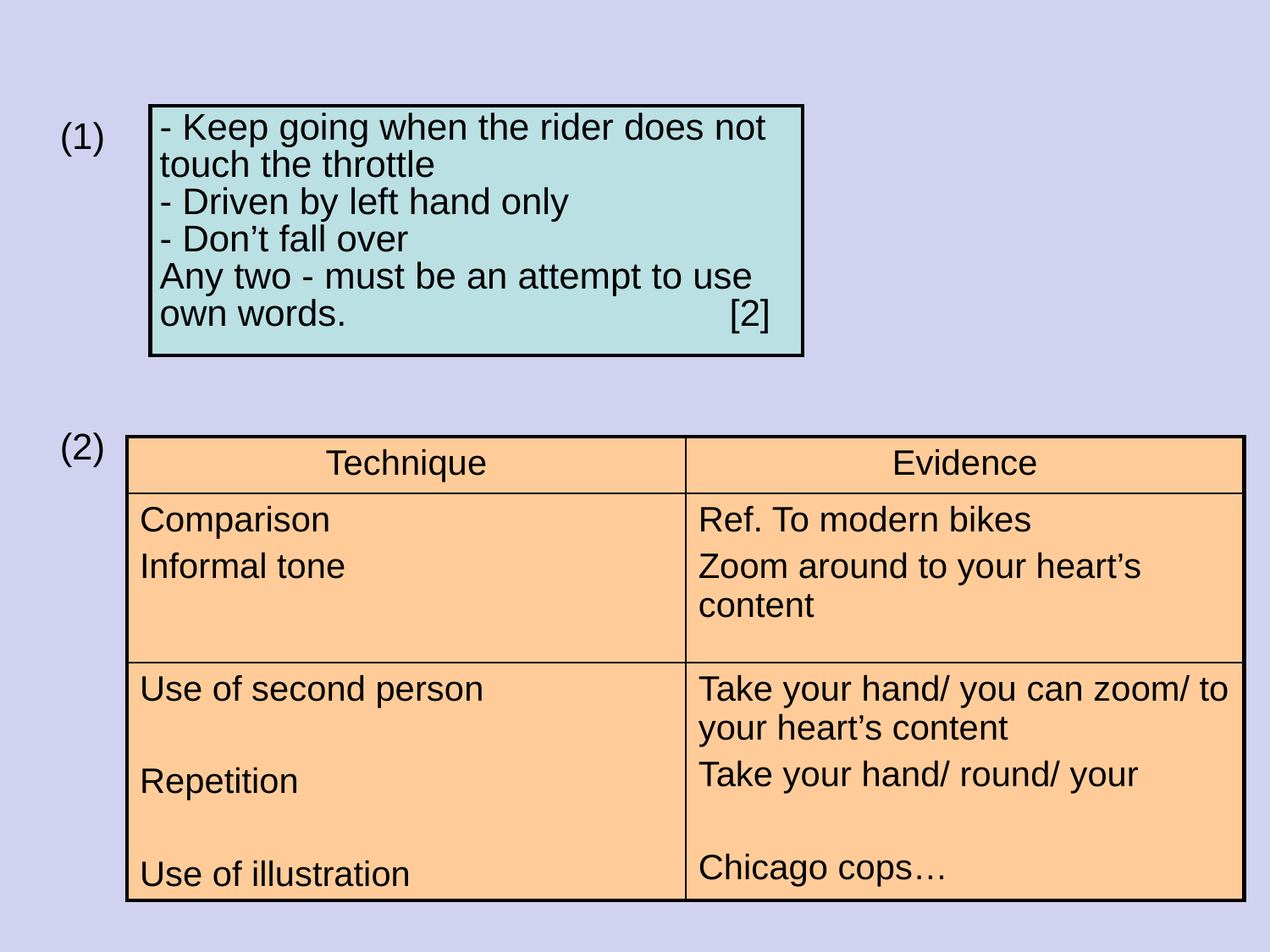

(1)

(2)

| - Keep going when the rider does not touch the throttle - Driven by left hand only - Don’t fall over Any two - must be an attempt to use own words. [2] |
| --- |

| Technique | Evidence |
| --- | --- |
| Comparison Informal tone | Ref. To modern bikes Zoom around to your heart’s content |
| Use of second person Repetition Use of illustration | Take your hand/ you can zoom/ to your heart’s content Take your hand/ round/ your Chicago cops… |